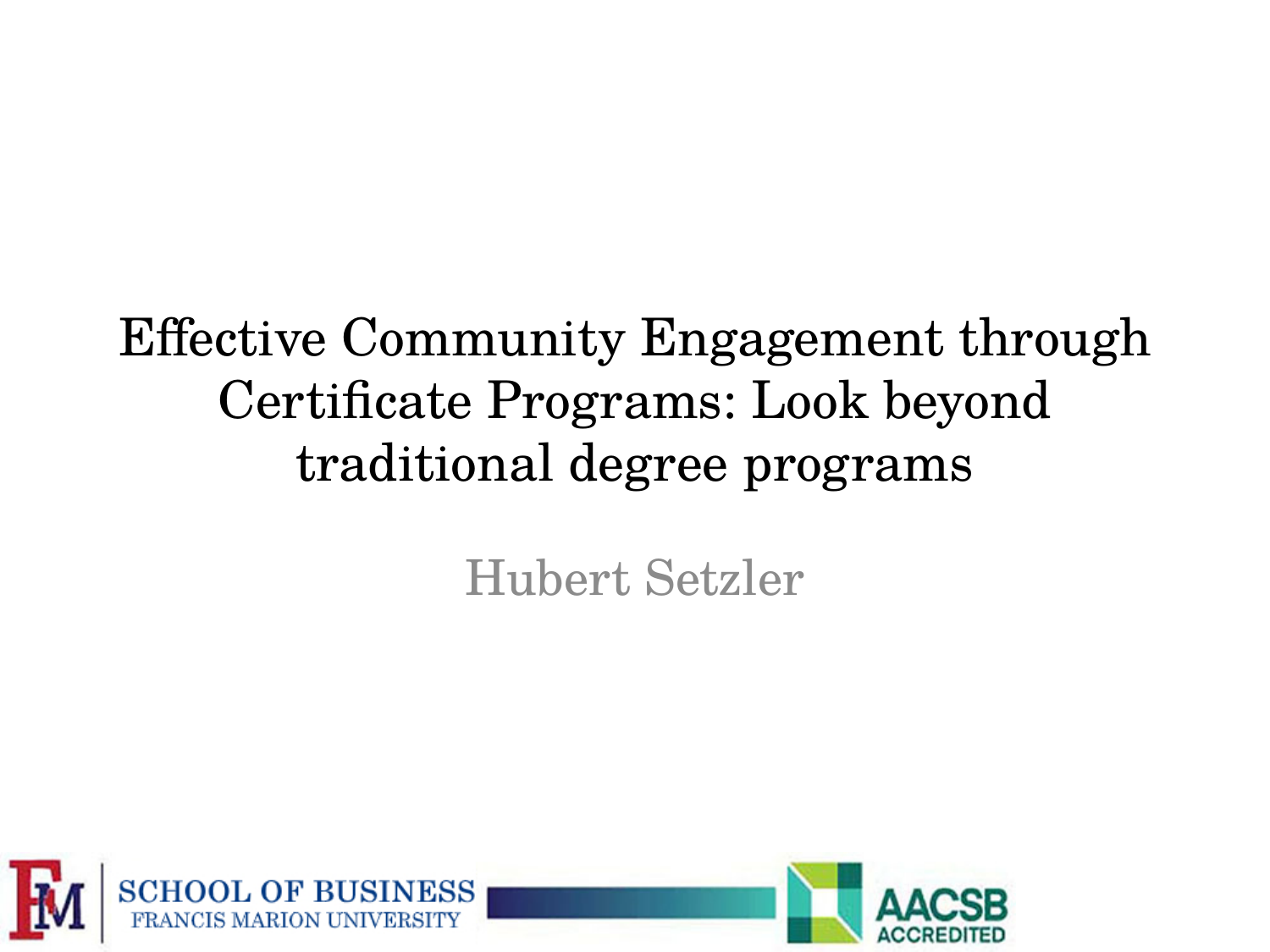

# Effective Community Engagement through Certificate Programs: Look beyond traditional degree programs
Hubert Setzler